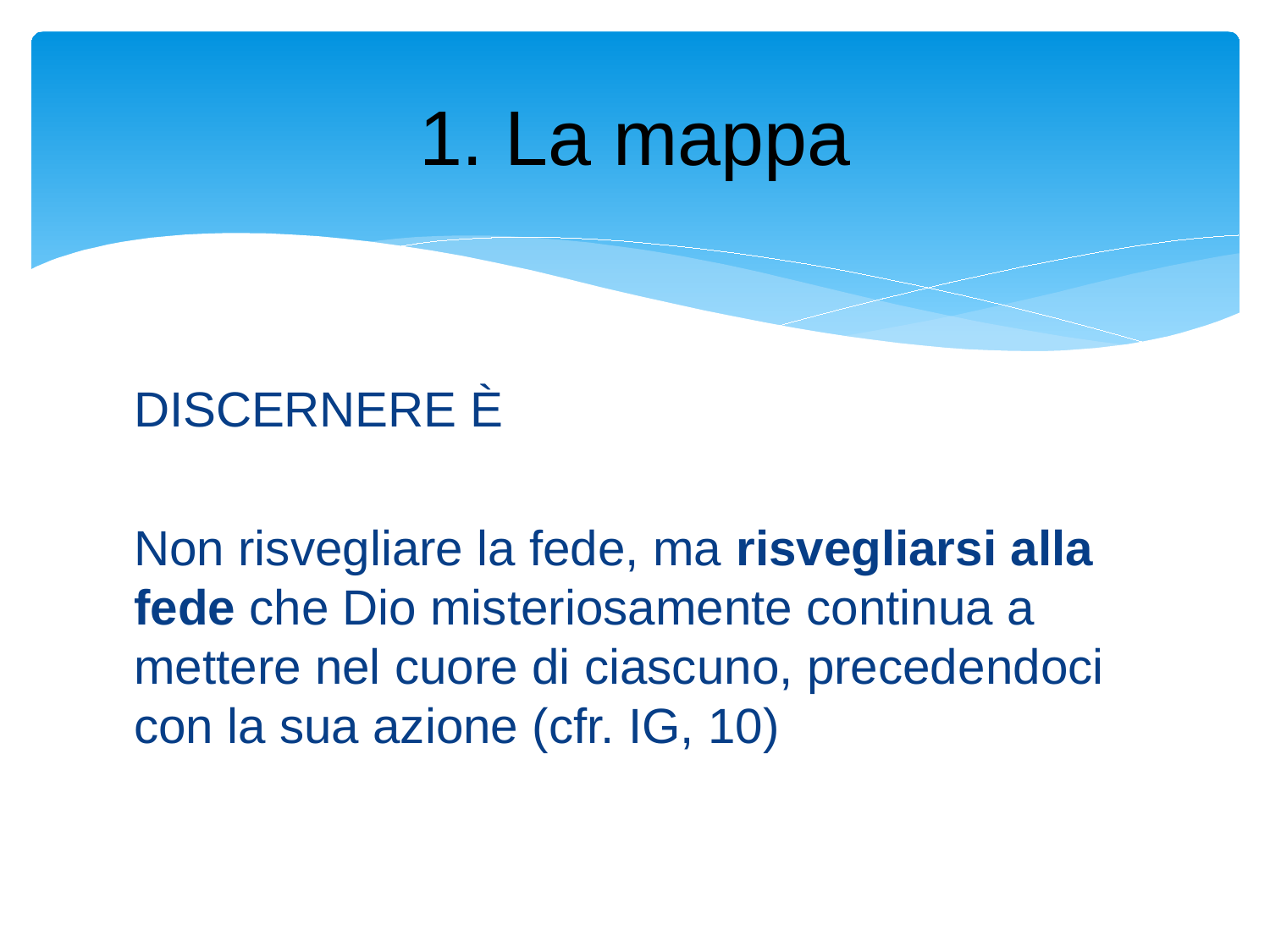

# 1. La mappa
DISCERNERE È

Non risvegliare la fede, ma risvegliarsi alla fede che Dio misteriosamente continua a mettere nel cuore di ciascuno, precedendoci con la sua azione (cfr. IG, 10)